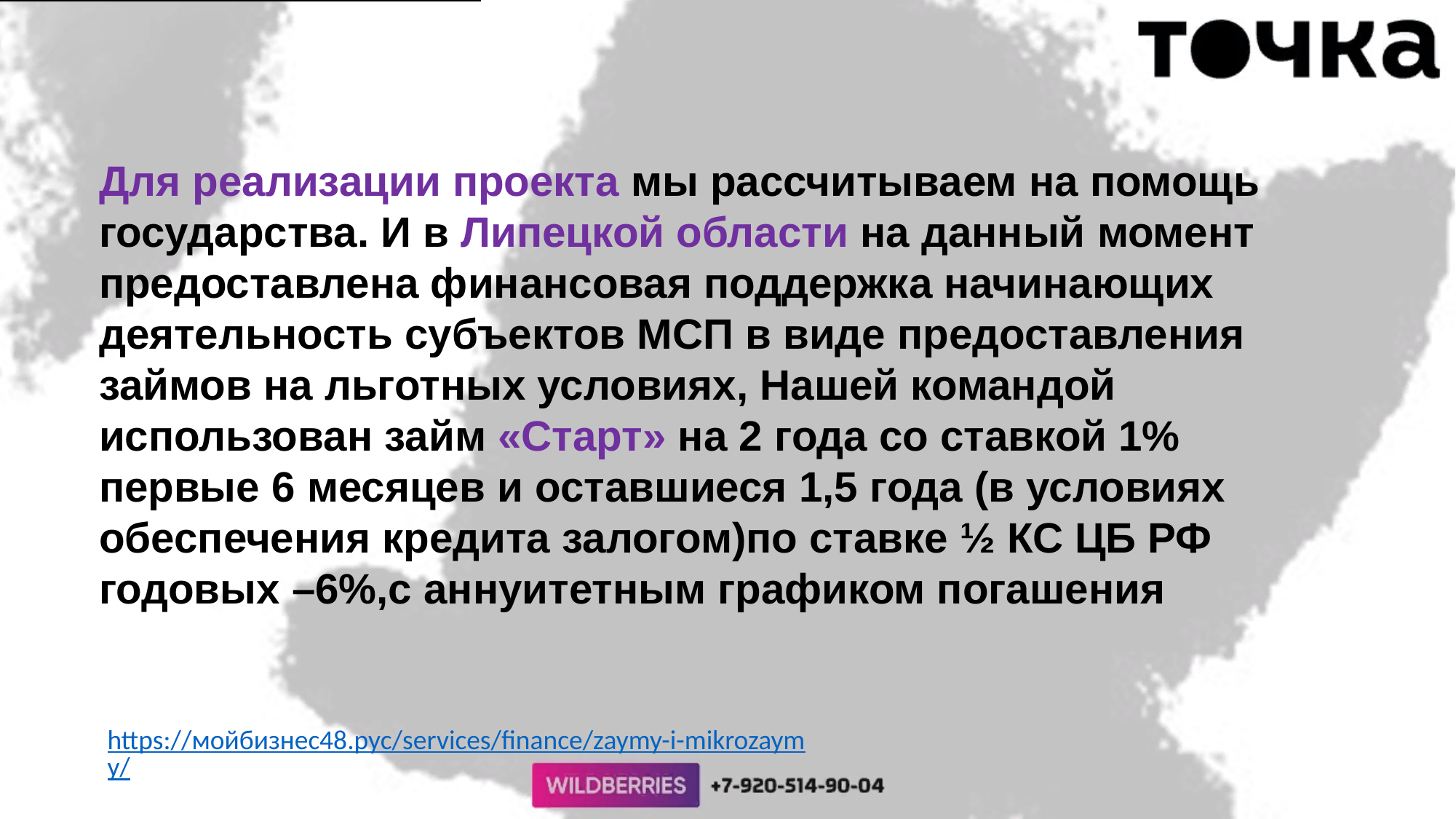

Для реализации проекта мы рассчитываем на помощь государства. И в Липецкой области на данный момент предоставлена финансовая поддержка начинающих деятельность субъектов МСП в виде предоставления займов на льготных условиях, Нашей командой использован займ «Старт» на 2 года со ставкой 1% первые 6 месяцев и оставшиеся 1,5 года (в условиях обеспечения кредита залогом)по ставке ½ КС ЦБ РФ годовых –6%,с аннуитетным графиком погашения

https://мойбизнес48.рус/services/finance/zaymy-i-mikrozaymy/